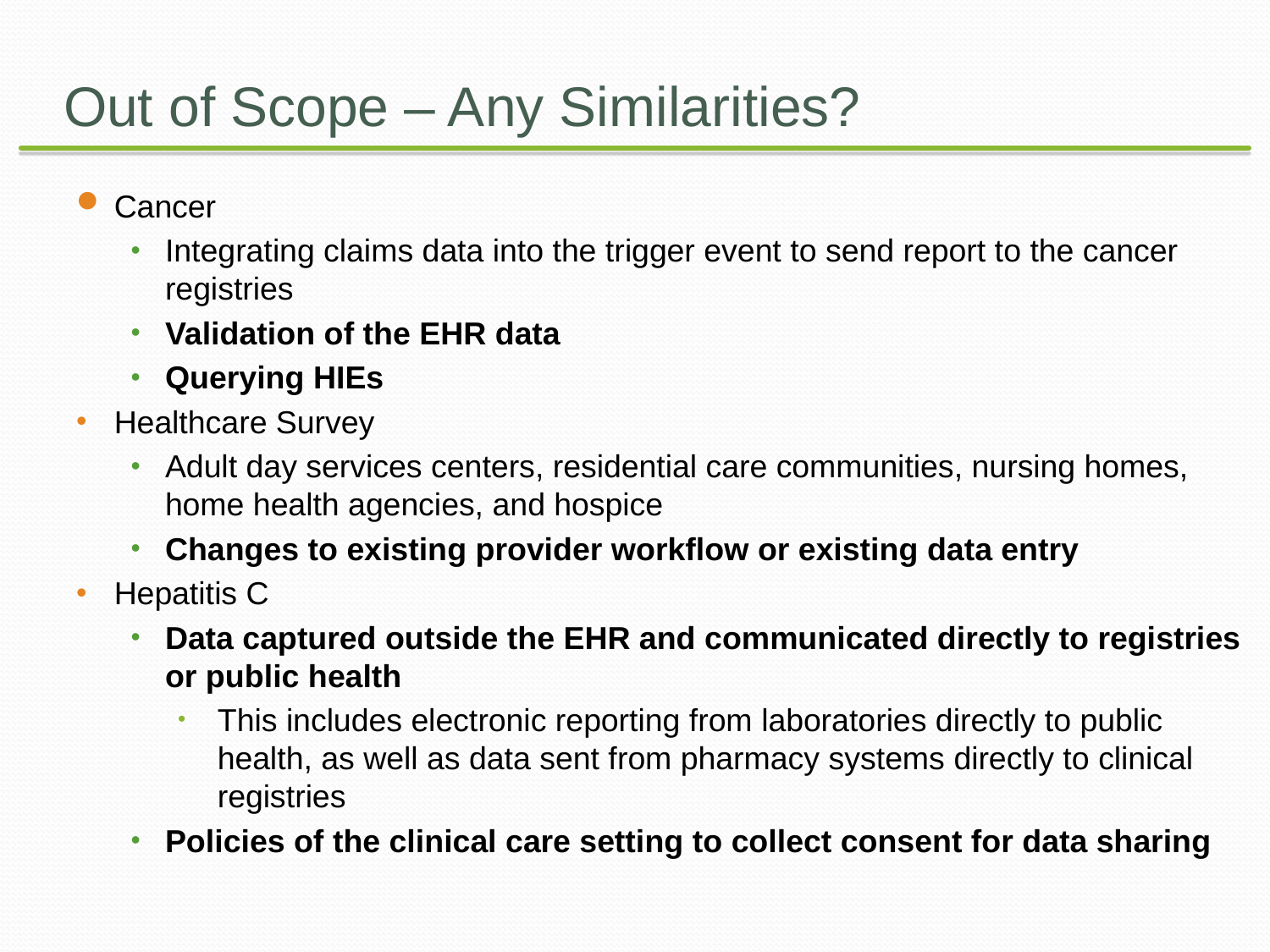

# Out of Scope – Any Similarities?
Cancer
Integrating claims data into the trigger event to send report to the cancer registries
Validation of the EHR data
Querying HIEs
Healthcare Survey
Adult day services centers, residential care communities, nursing homes, home health agencies, and hospice
Changes to existing provider workflow or existing data entry
Hepatitis C
Data captured outside the EHR and communicated directly to registries or public health
This includes electronic reporting from laboratories directly to public health, as well as data sent from pharmacy systems directly to clinical registries
Policies of the clinical care setting to collect consent for data sharing